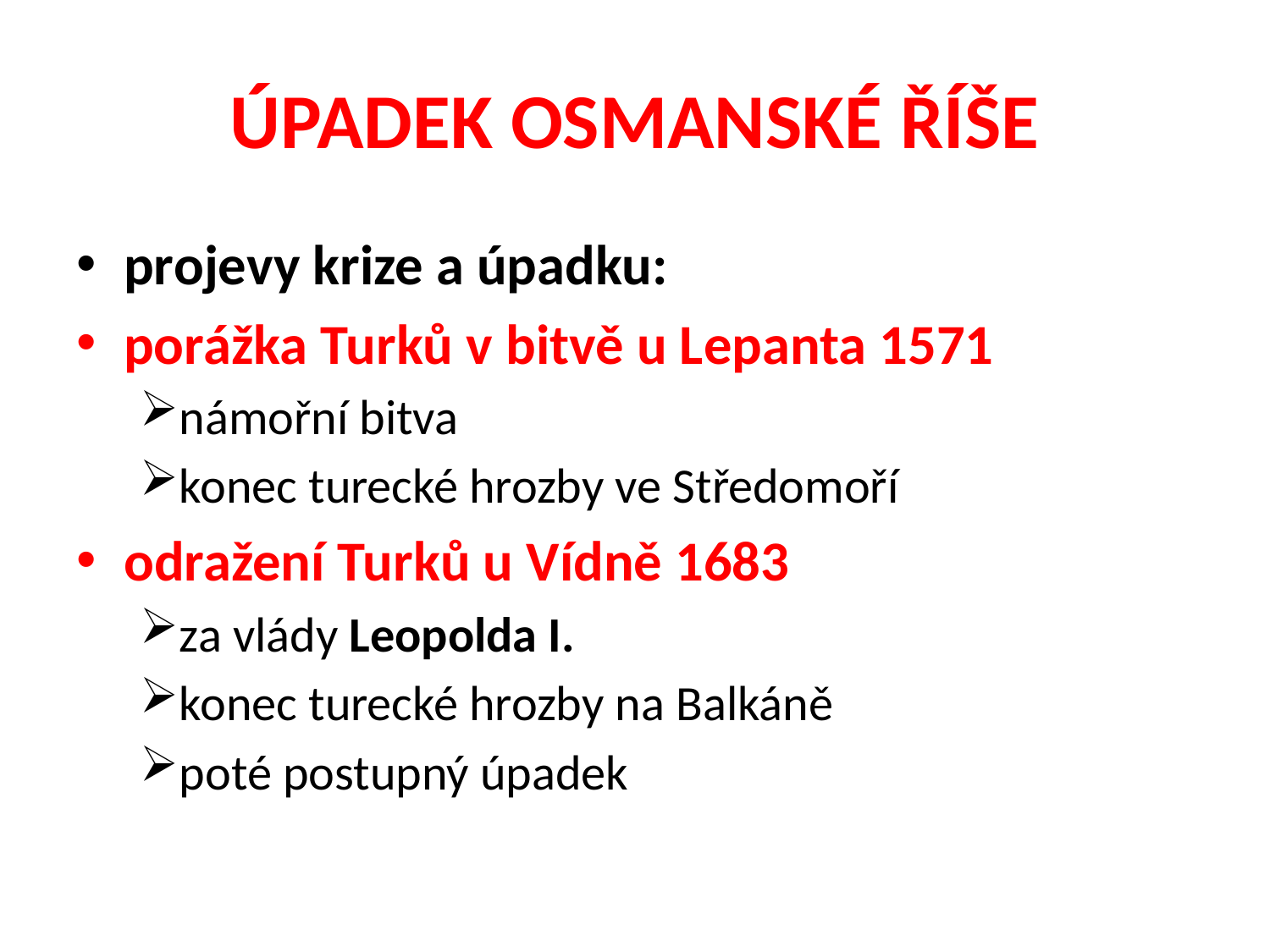

# ÚPADEK OSMANSKÉ ŘÍŠE
projevy krize a úpadku:
porážka Turků v bitvě u Lepanta 1571
námořní bitva
konec turecké hrozby ve Středomoří
odražení Turků u Vídně 1683
za vlády Leopolda I.
konec turecké hrozby na Balkáně
poté postupný úpadek